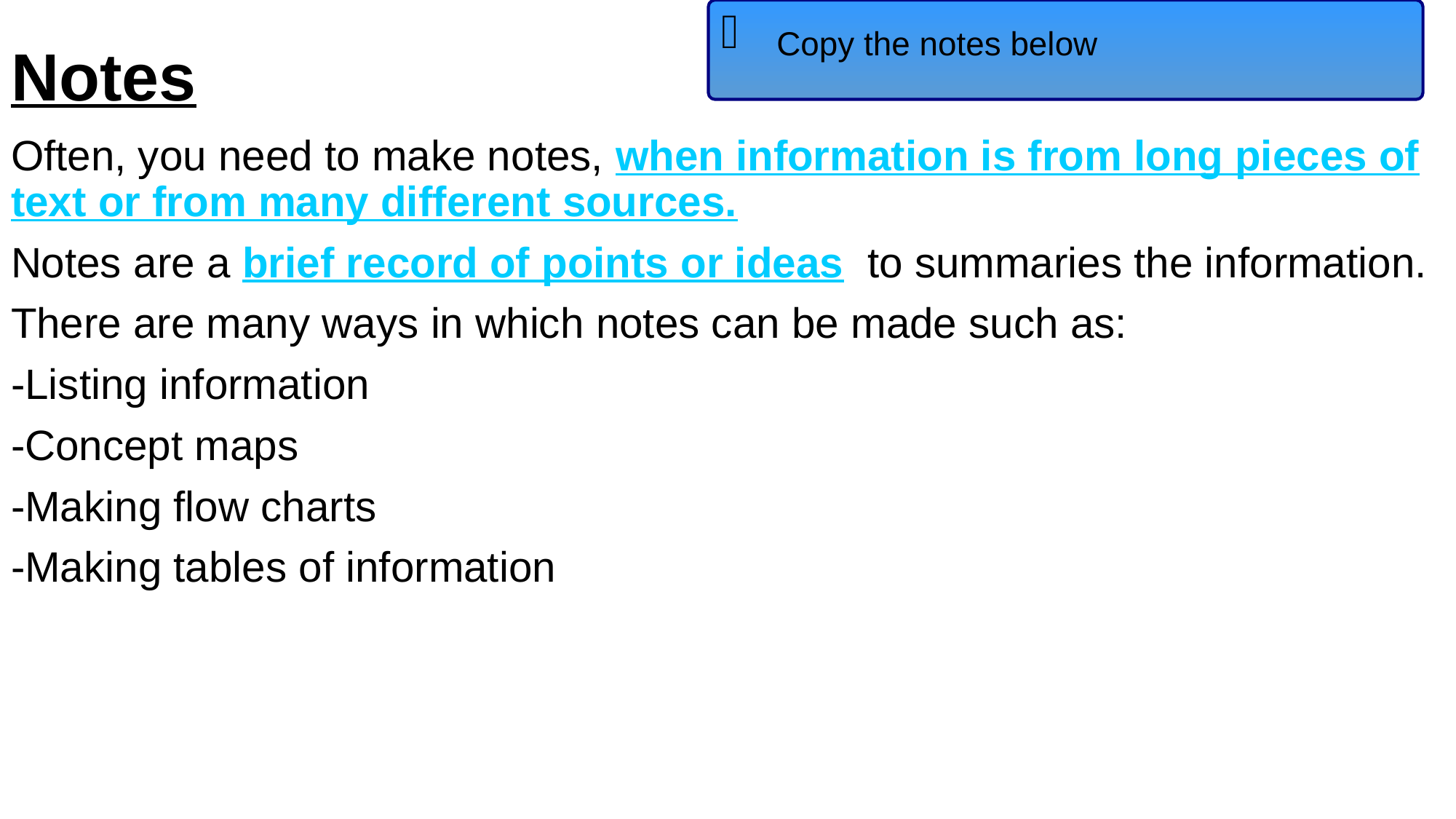

Copy the notes below
# Notes
Often, you need to make notes, when information is from long pieces of text or from many different sources.
Notes are a brief record of points or ideas  to summaries the information.
There are many ways in which notes can be made such as:
-Listing information
-Concept maps
-Making flow charts
-Making tables of information